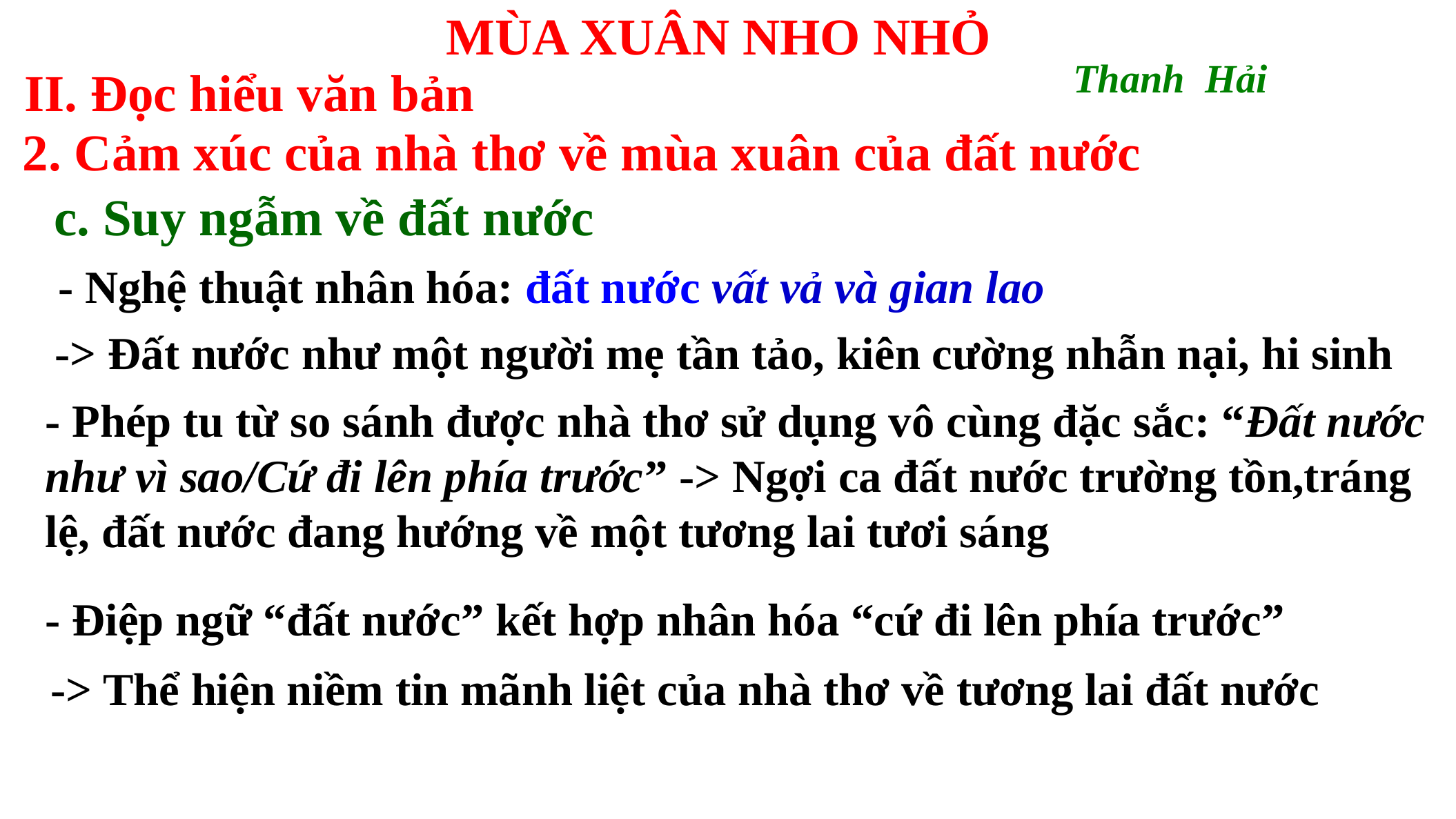

Mùa xuân nho nhỏ
 Thanh  Hải
II. Đọc hiểu văn bản
2. Cảm xúc của nhà thơ về mùa xuân của đất nước
c. Suy ngẫm về đất nước
- Nghệ thuật nhân hóa: đất nước vất vả và gian lao
-> Đất nước như một người mẹ tần tảo, kiên cường nhẫn nại, hi sinh
- Phép tu từ so sánh được nhà thơ sử dụng vô cùng đặc sắc: “Đất nước như vì sao/Cứ đi lên phía trước” -> Ngợi ca đất nước trường tồn,tráng lệ, đất nước đang hướng về một tương lai tươi sáng
- Điệp ngữ “đất nước” kết hợp nhân hóa “cứ đi lên phía trước”
-> Thể hiện niềm tin mãnh liệt của nhà thơ về tương lai đất nước